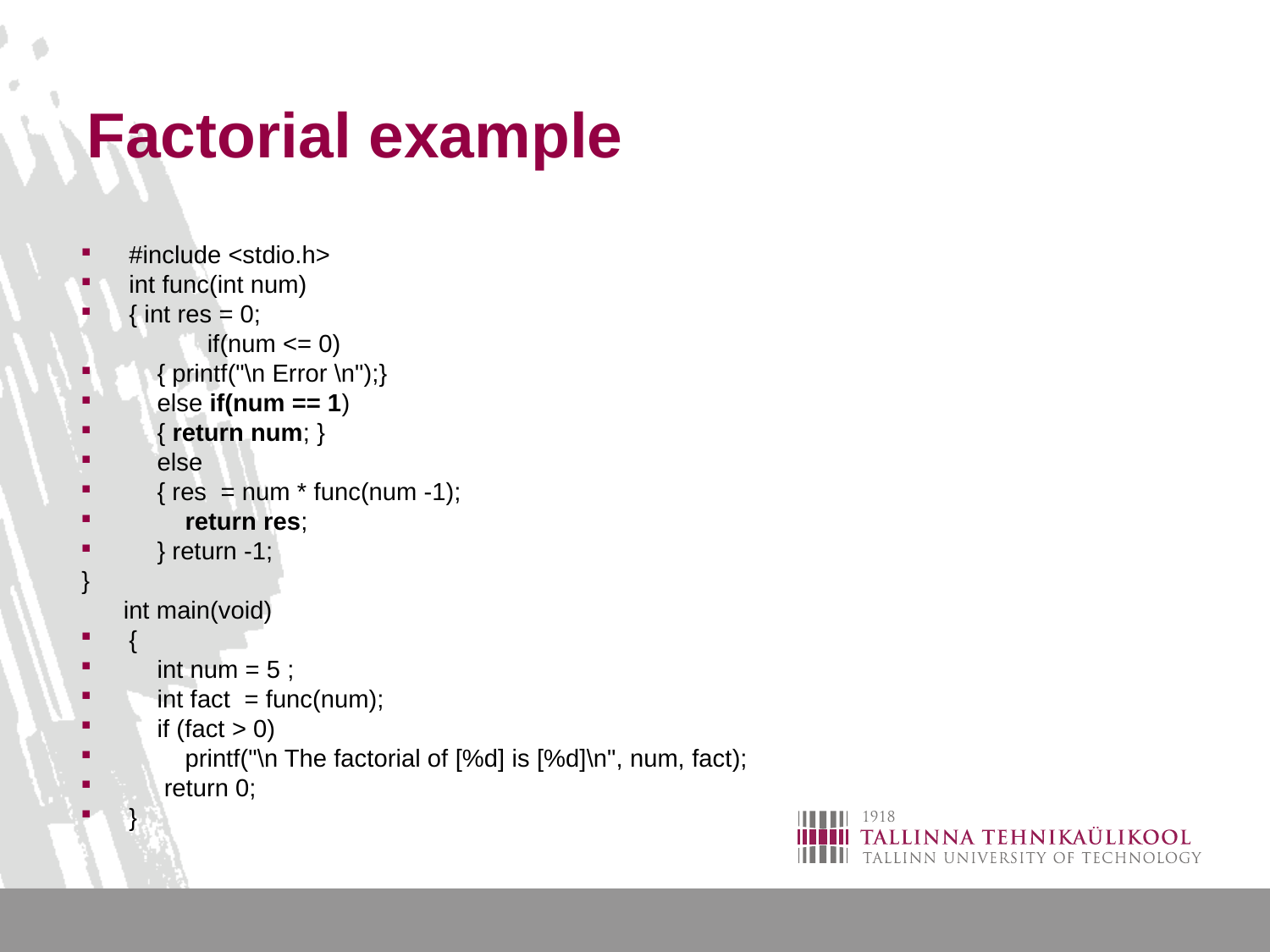

# Factorial example
#include <stdio.h>
int func(int num)
{ int res = 0;
                  if(num <= 0)
    { printf("\n Error \n");}
    else if(num == 1)
    { return num; }
    else
    { res  = num * func(num -1);
        return res;
    } return -1;
}
      int main(void)
{
    int num = 5 ;
    int fact  = func(num);
    if (fact > 0)
        printf("\n The factorial of [%d] is [%d]\n", num, fact);
     return 0;
}